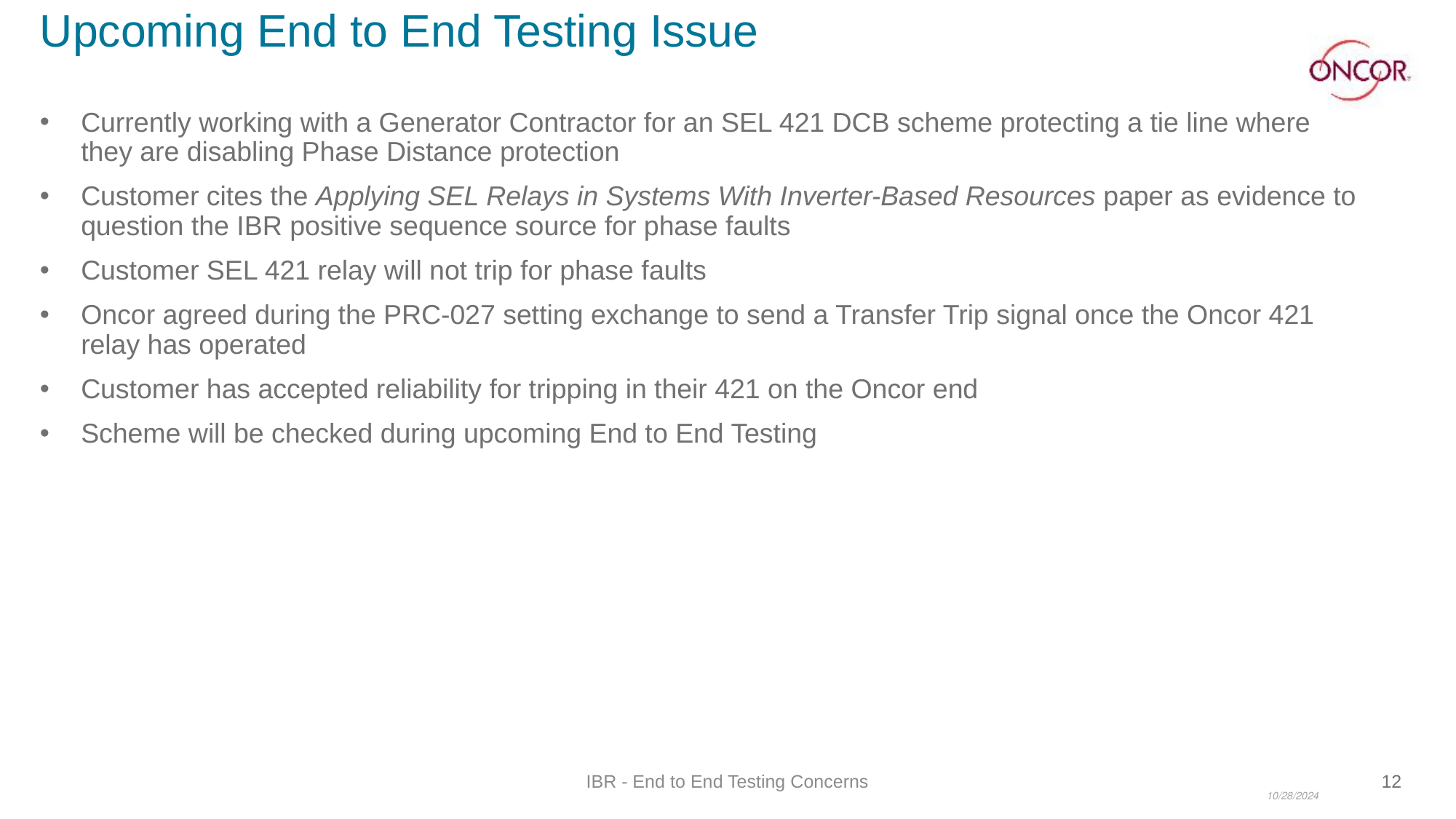

# Upcoming End to End Testing Issue
Currently working with a Generator Contractor for an SEL 421 DCB scheme protecting a tie line where they are disabling Phase Distance protection
Customer cites the Applying SEL Relays in Systems With Inverter-Based Resources paper as evidence to question the IBR positive sequence source for phase faults
Customer SEL 421 relay will not trip for phase faults
Oncor agreed during the PRC-027 setting exchange to send a Transfer Trip signal once the Oncor 421 relay has operated
Customer has accepted reliability for tripping in their 421 on the Oncor end
Scheme will be checked during upcoming End to End Testing
10/28/2024
IBR - End to End Testing Concerns
12